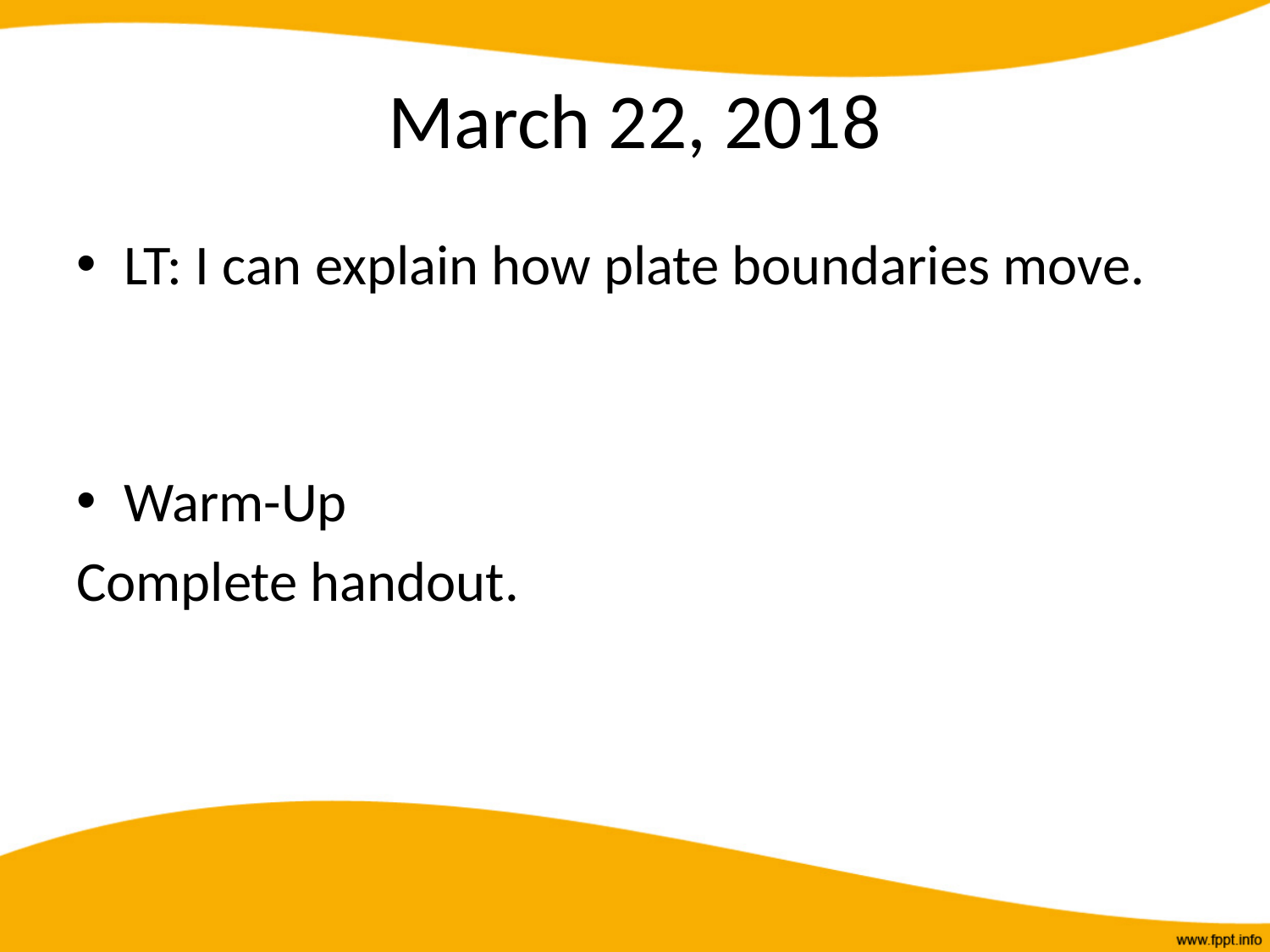

# March 22, 2018
LT: I can explain how plate boundaries move.

Warm-Up
Complete handout.